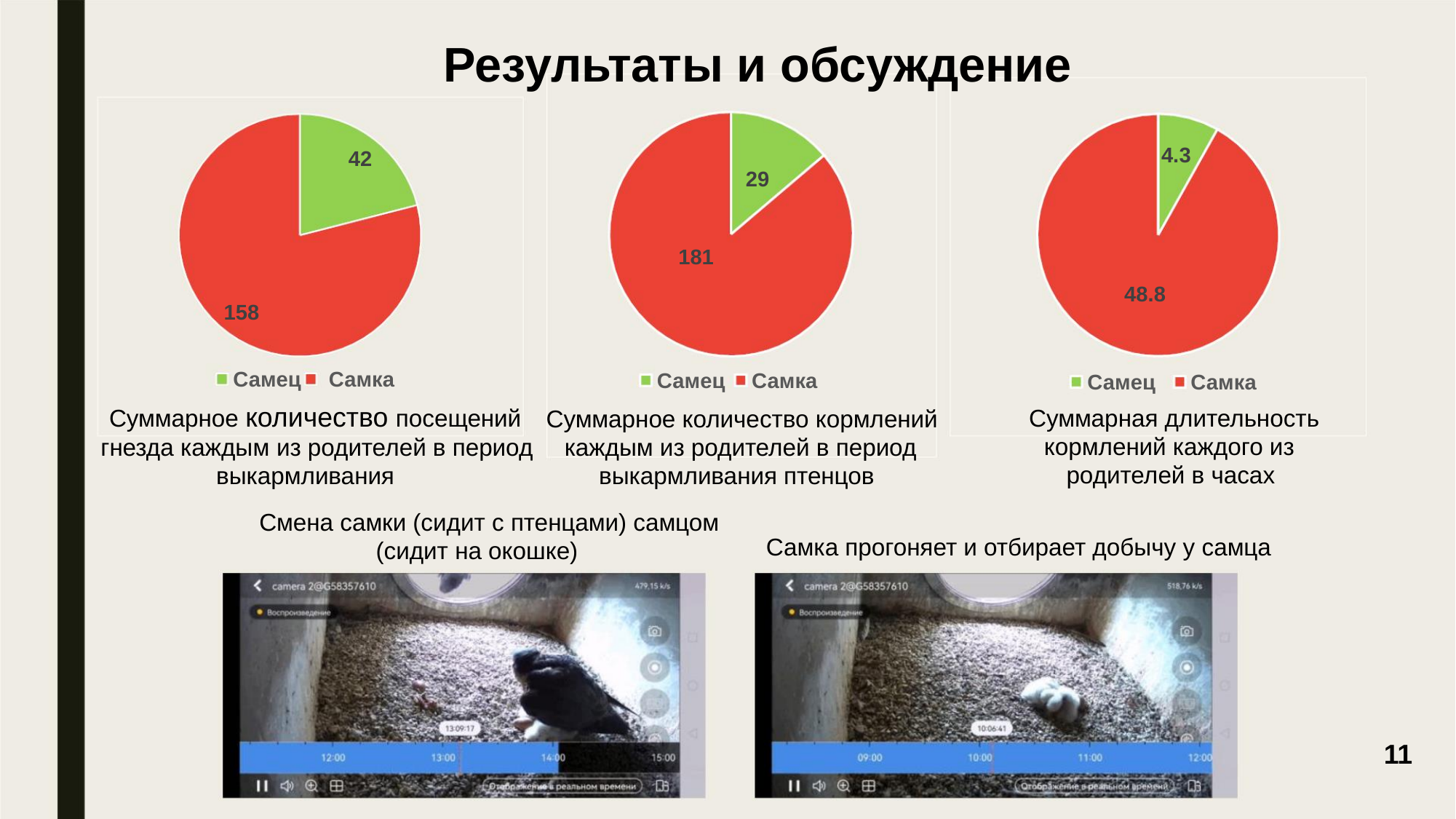

Результаты и обсуждение
4.3
42
29
181
48.8
158
Самец Самка
Самец
Самка
Самец
Самка
Суммарное количество посещений
гнезда каждым из родителей в период
выкармливания
Суммарная длительность
кормлений каждого из
родителей в часах
Суммарное количество кормлений
каждым из родителей в период
выкармливания птенцов
Смена самки (сидит с птенцами) самцом
(сидит на окошке)
Самка прогоняет и отбирает добычу у самца
11